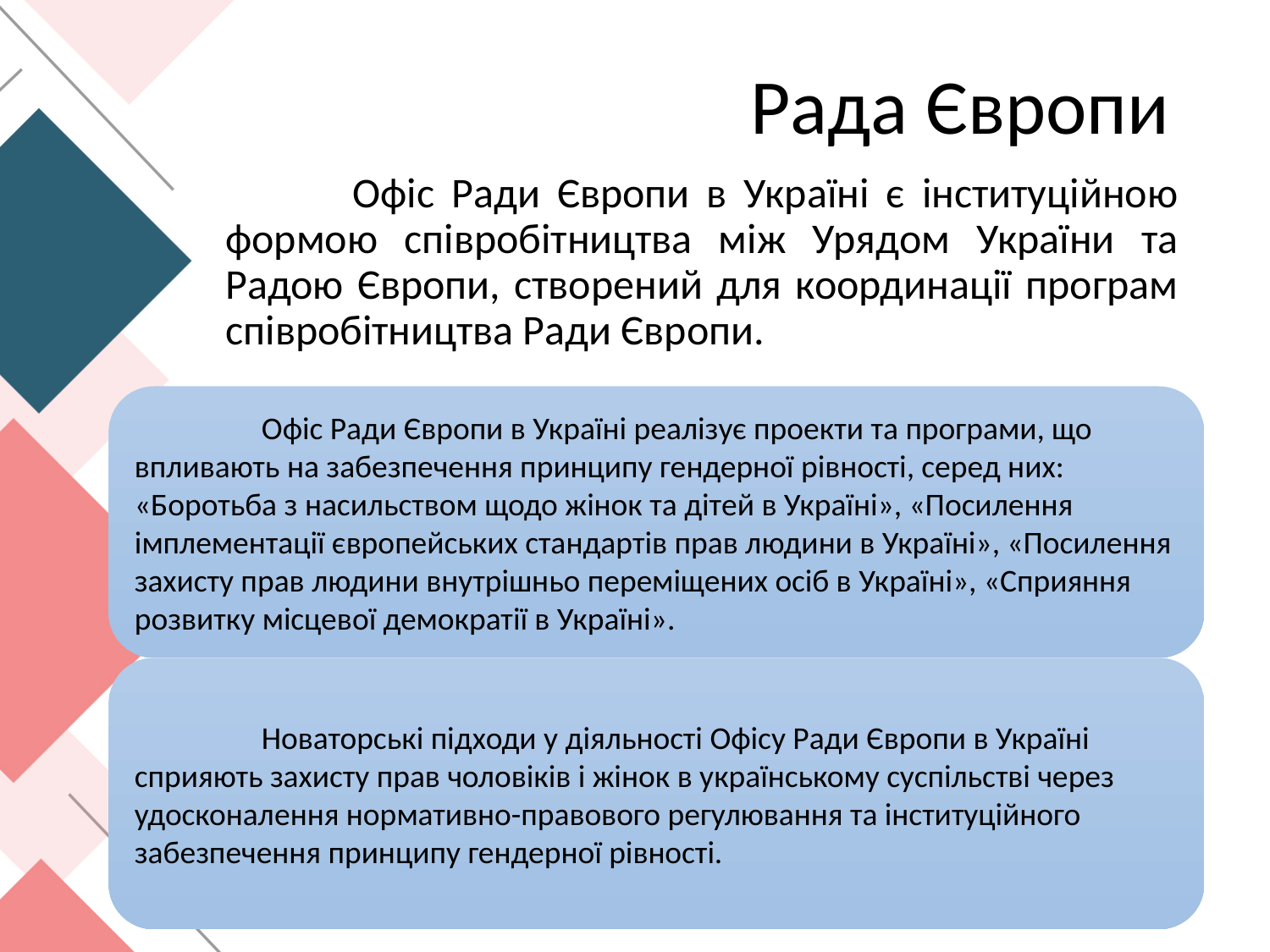

# Рада Європи
	Офіс Ради Європи в Україні є інституційною формою співробітництва між Урядом України та Радою Європи, створений для координації програм співробітництва Ради Європи.
	Офіс Ради Європи в Україні реалізує проекти та програми, що впливають на забезпечення принципу гендерної рівності, серед них: «Боротьба з насильством щодо жінок та дітей в Україні», «Посилення імплементації європейських стандартів прав людини в Україні», «Посилення захисту прав людини внутрішньо переміщених осіб в Україні», «Сприяння розвитку місцевої демократії в Україні».
	Новаторські підходи у діяльності Офісу Ради Європи в Україні сприяють захисту прав чоловіків і жінок в українському суспільстві через удосконалення нормативно-правового регулювання та інституційного забезпечення принципу гендерної рівності.